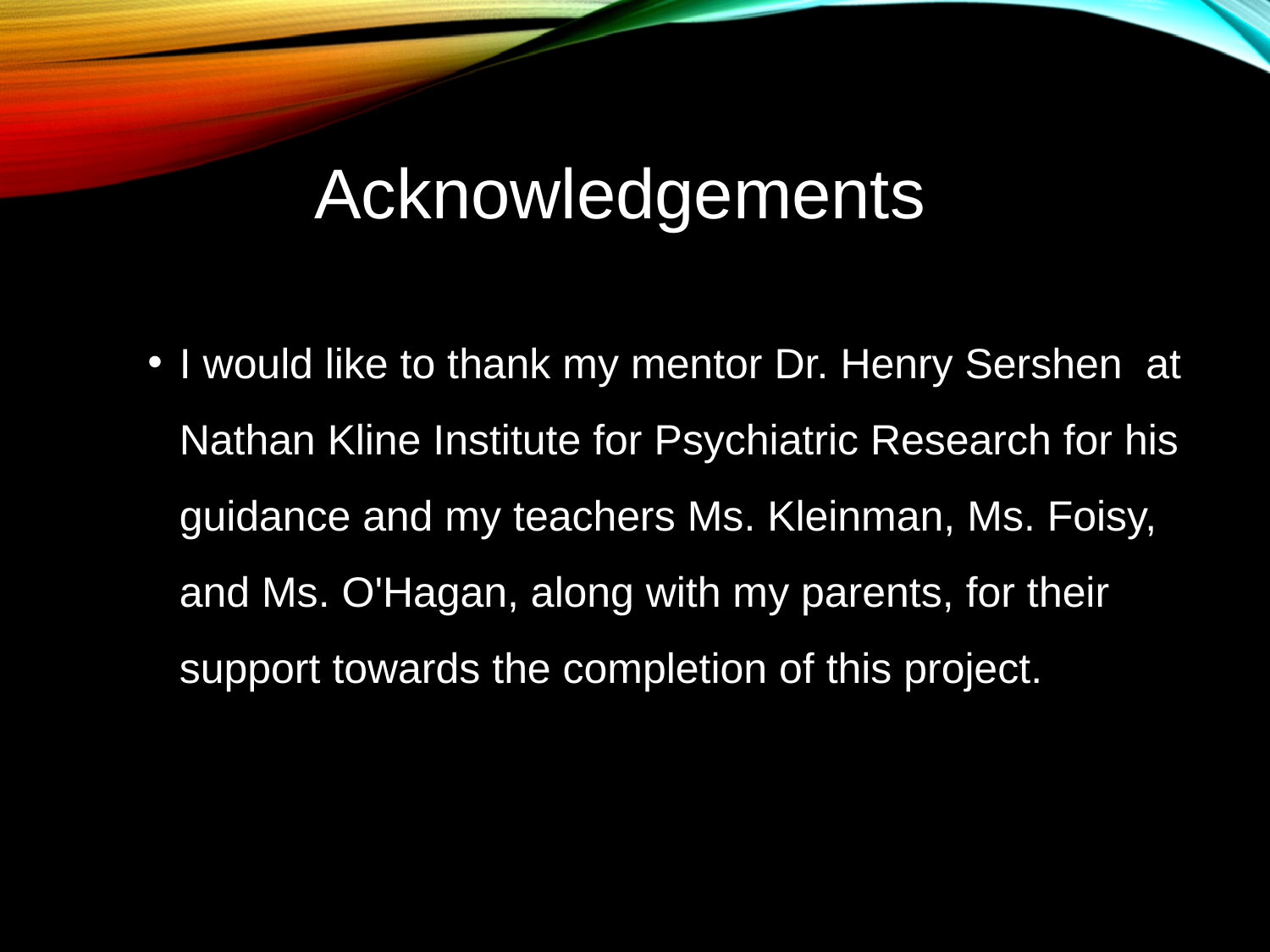

# Acknowledgements
I would like to thank my mentor Dr. Henry Sershen  at Nathan Kline Institute for Psychiatric Research for his guidance and my teachers Ms. Kleinman, Ms. Foisy, and Ms. O'Hagan, along with my parents, for their support towards the completion of this project.